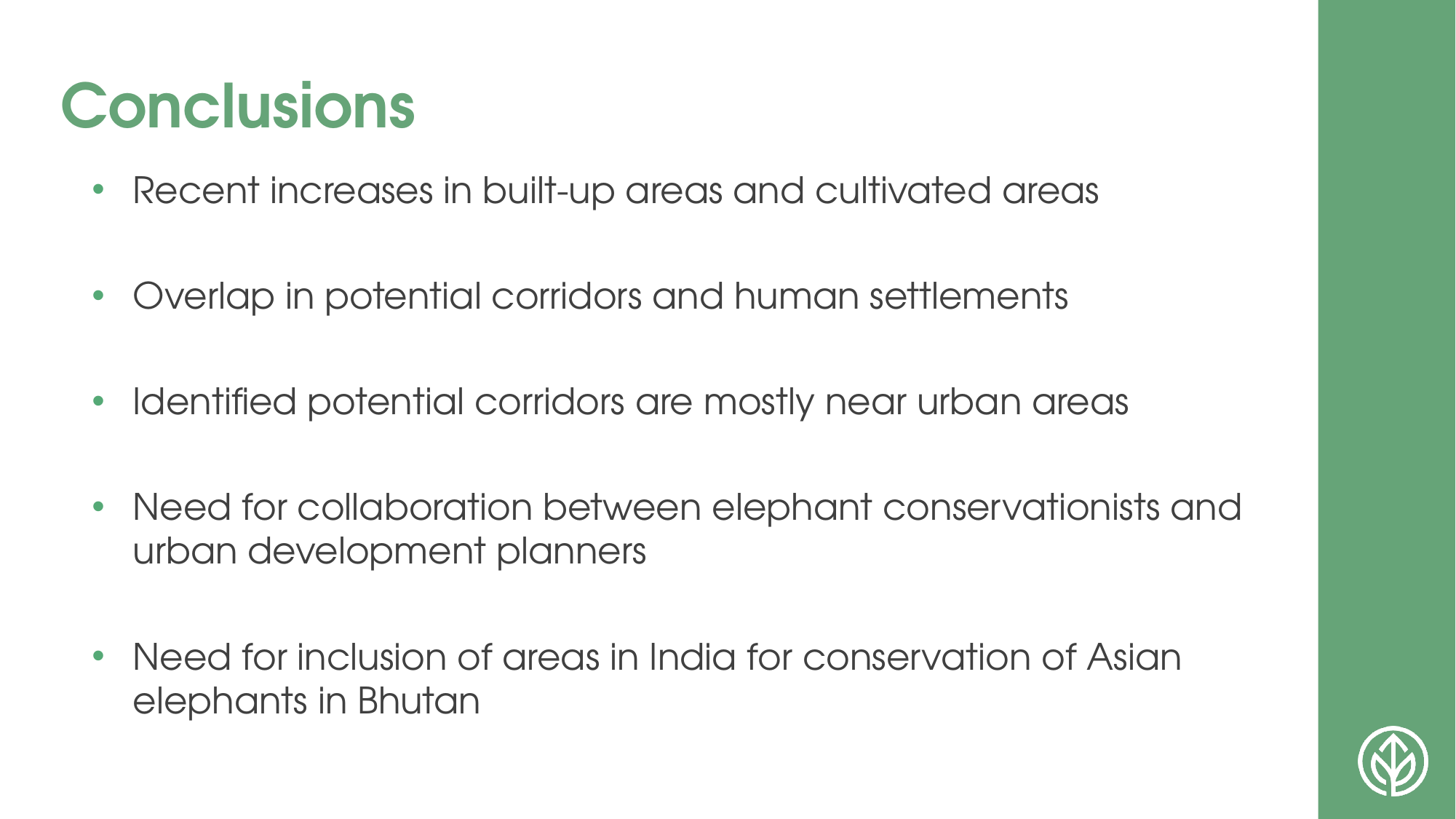

Conclusions
Recent increases in built-up areas and cultivated areas

Overlap in potential corridors and human settlements

Identified potential corridors are mostly near urban areas

Need for collaboration between elephant conservationists and urban development planners

Need for inclusion of areas in India for conservation of Asian elephants in Bhutan